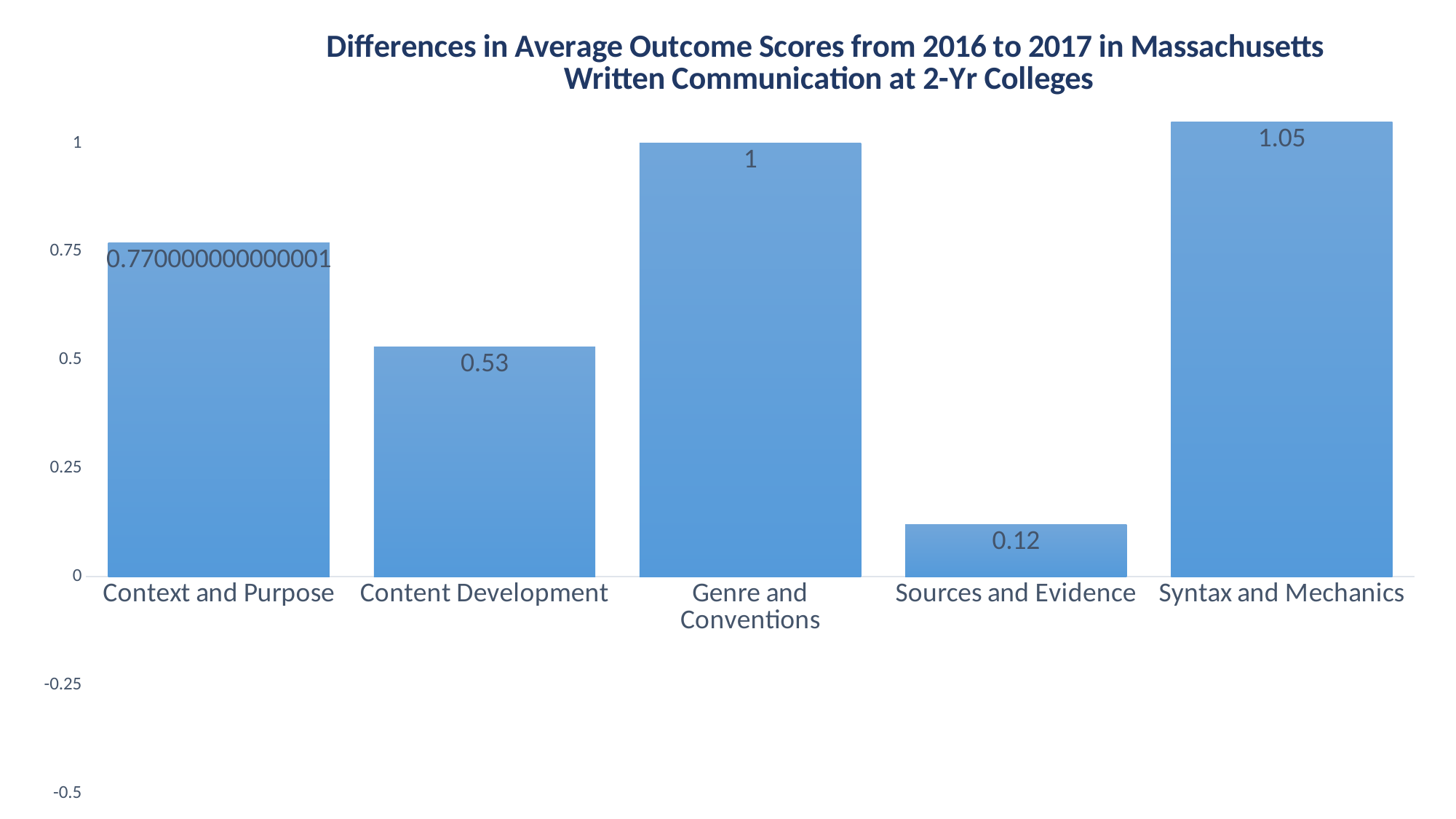

### Chart: Differences in Average Outcome Scores from 2016 to 2017 in Massachusetts
Written Communication at 2-Yr Colleges

| Category |  |
|---|---|
| Context and Purpose | 0.7700000000000009 |
| Content Development | 0.53 |
| Genre and Conventions | 1.0 |
| Sources and Evidence | 0.12000000000000002 |
| Syntax and Mechanics | 1.05 |